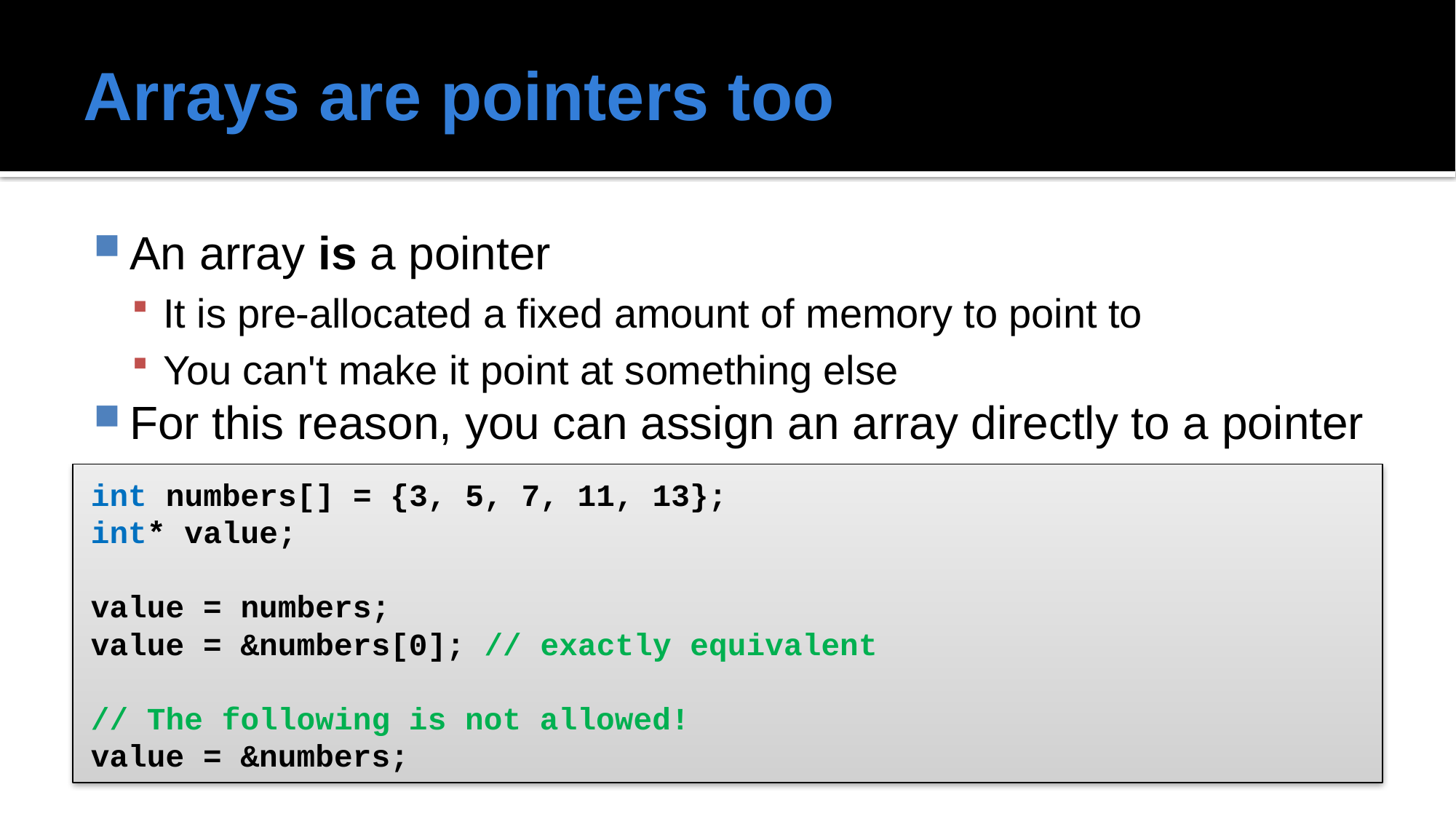

# Arrays are pointers too
An array is a pointer
It is pre-allocated a fixed amount of memory to point to
You can't make it point at something else
For this reason, you can assign an array directly to a pointer
int numbers[] = {3, 5, 7, 11, 13};
int* value;

value = numbers;
value = &numbers[0]; // exactly equivalent

// The following is not allowed!
value = &numbers;